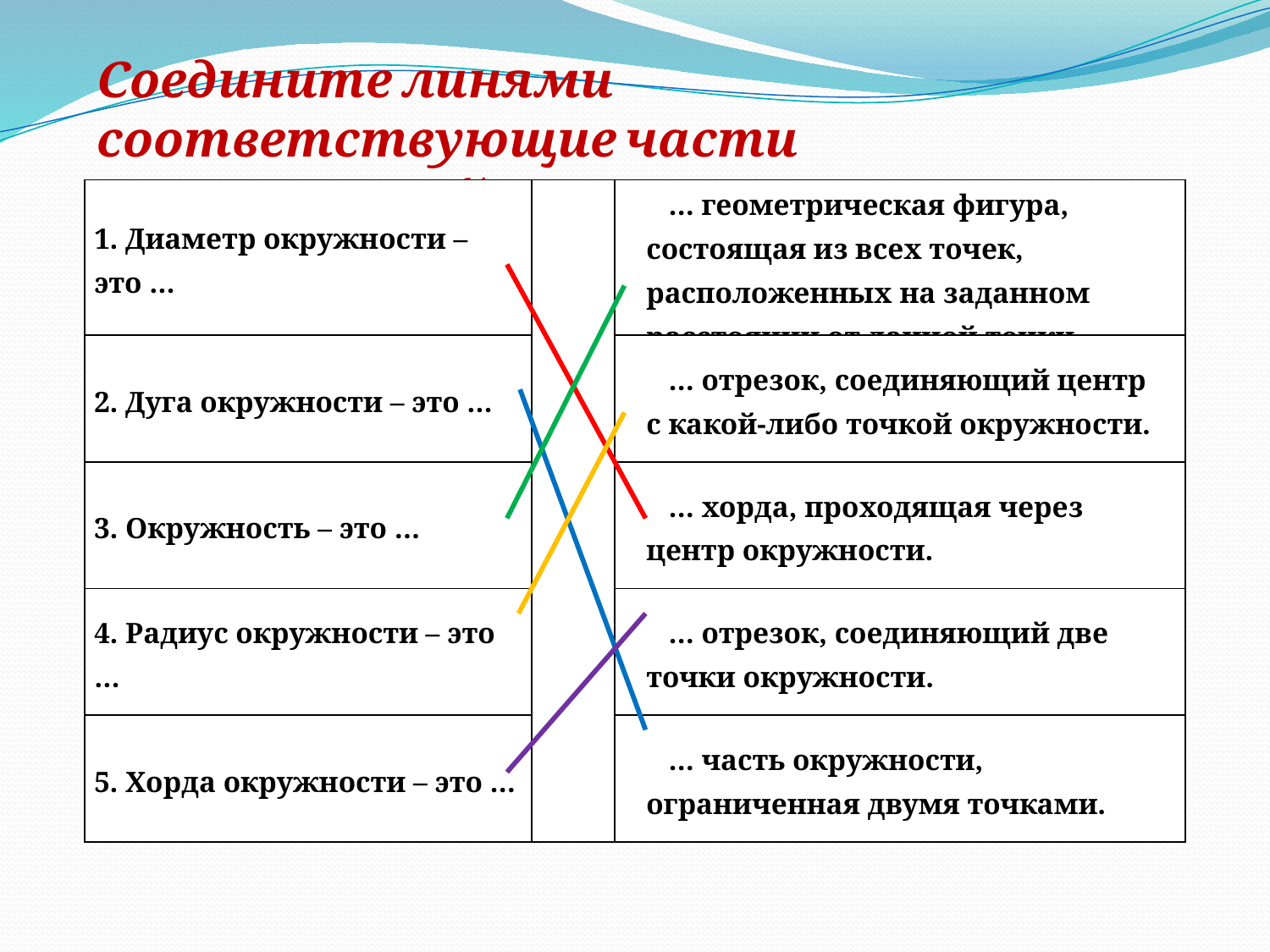

Соедините линями соответствующие части высказываний:
| 1. Диаметр окружности – это … |  | … геометрическая фигура, состоящая из всех точек, расположенных на заданном расстоянии от данной точки. |
| --- | --- | --- |
| 2. Дуга окружности – это … |  | … отрезок, соединяющий центр с какой-либо точкой окружности. |
| 3. Окружность – это … |  | … хорда, проходящая через центр окружности. |
| 4. Радиус окружности – это … |  | … отрезок, соединяющий две точки окружности. |
| 5. Хорда окружности – это … |  | … часть окружности, ограниченная двумя точками. |